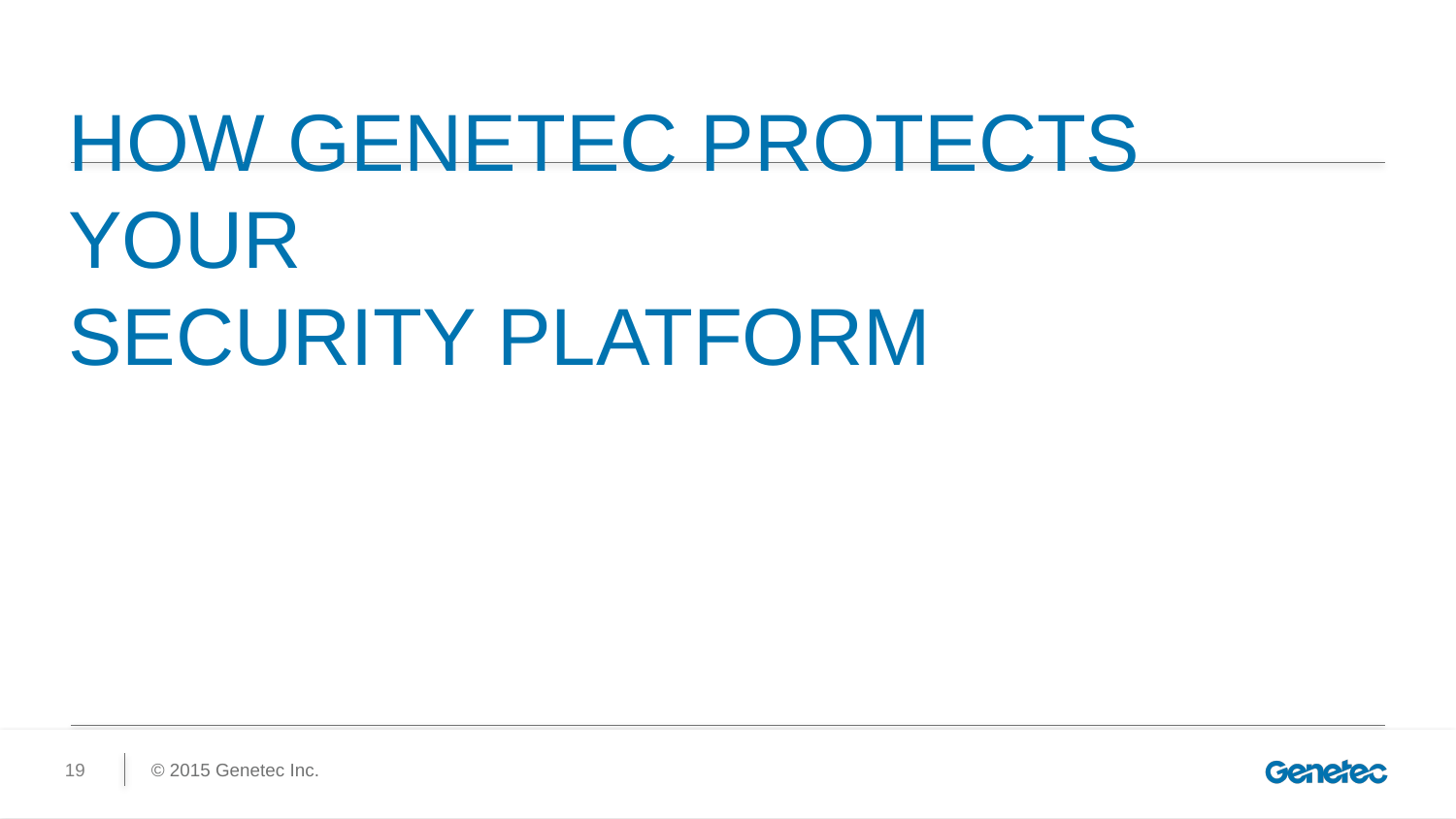

# How genetec Protects your security platform
19